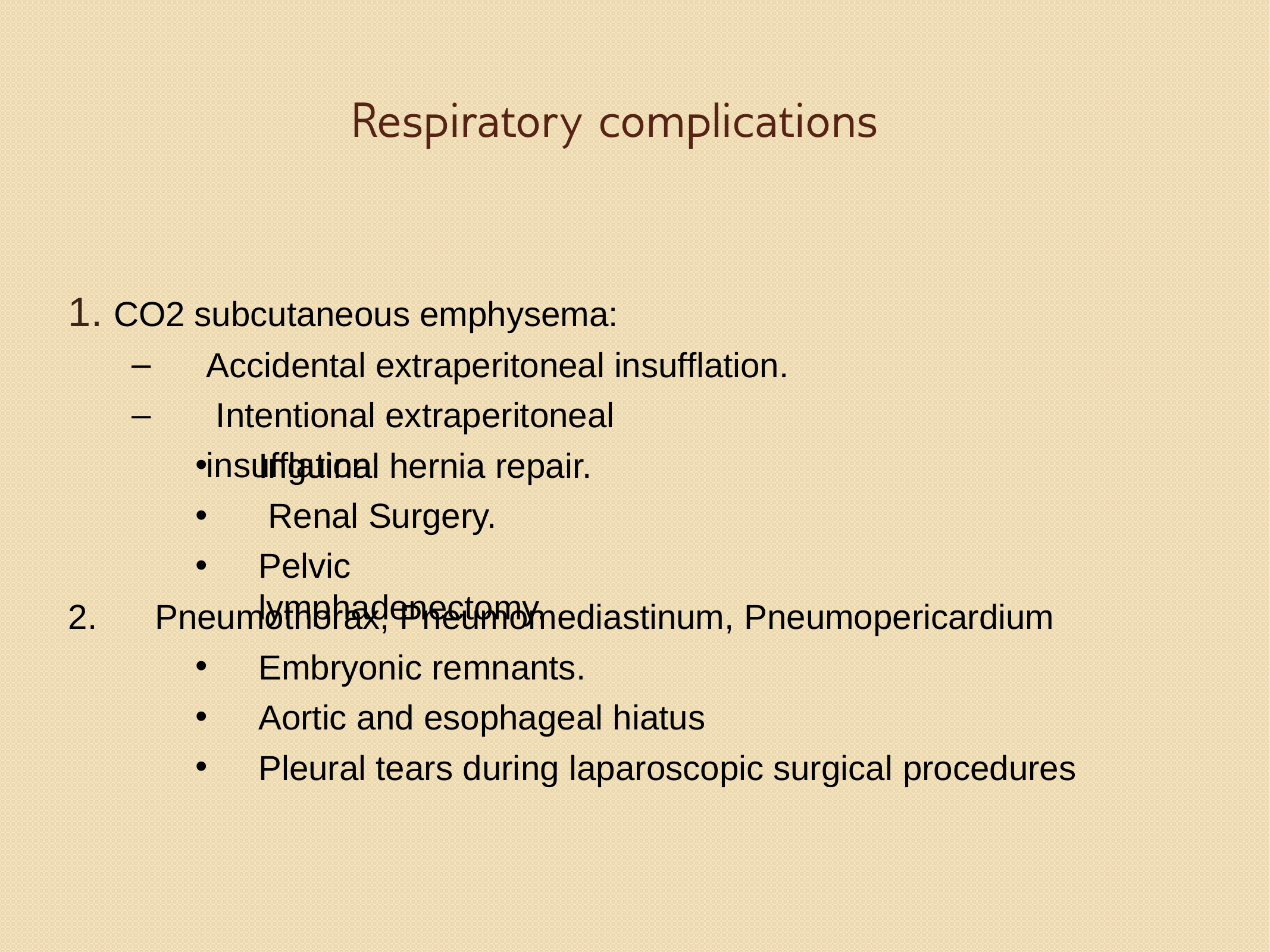

# Respiratory complications
1. CO2 subcutaneous emphysema:
–
–
Accidental extraperitoneal insufflation.  Intentional extraperitoneal insufflation:
•
•
•
Inguinal hernia repair.  Renal Surgery.
Pelvic lymphadenectomy.
2.	Pneumothorax, Pneumomediastinum, Pneumopericardium
•
•
•
Embryonic remnants.
Aortic and esophageal hiatus
Pleural tears during laparoscopic surgical procedures